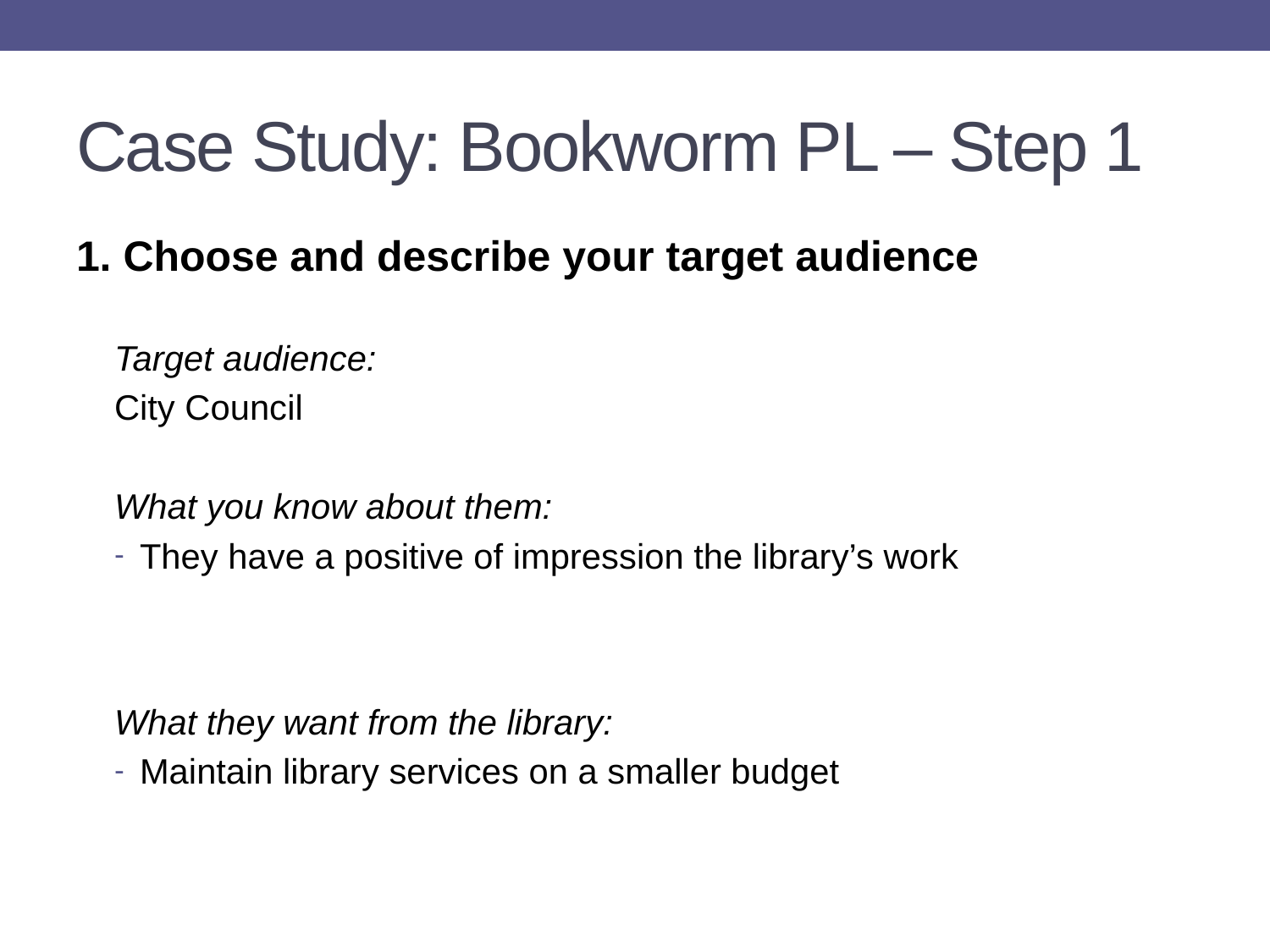

# Case Study: Bookworm PL – Step 1
1. Choose and describe your target audience

Target audience:
City Council

What you know about them:
They have a positive of impression the library’s work

_
What they want from the library:
Maintain library services on a smaller budget
_